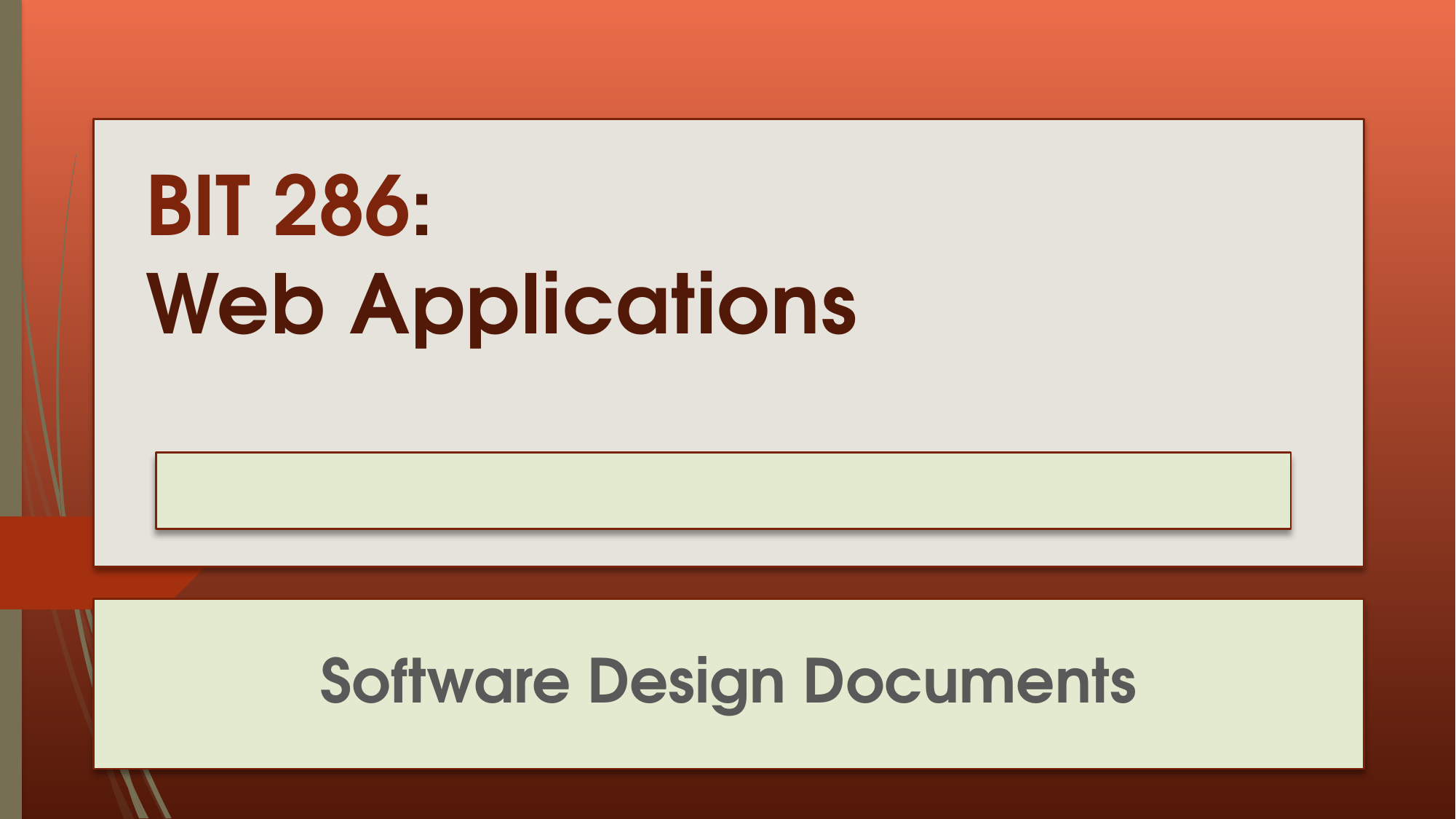

# BIT 286: Web Applications

Software Design Documents